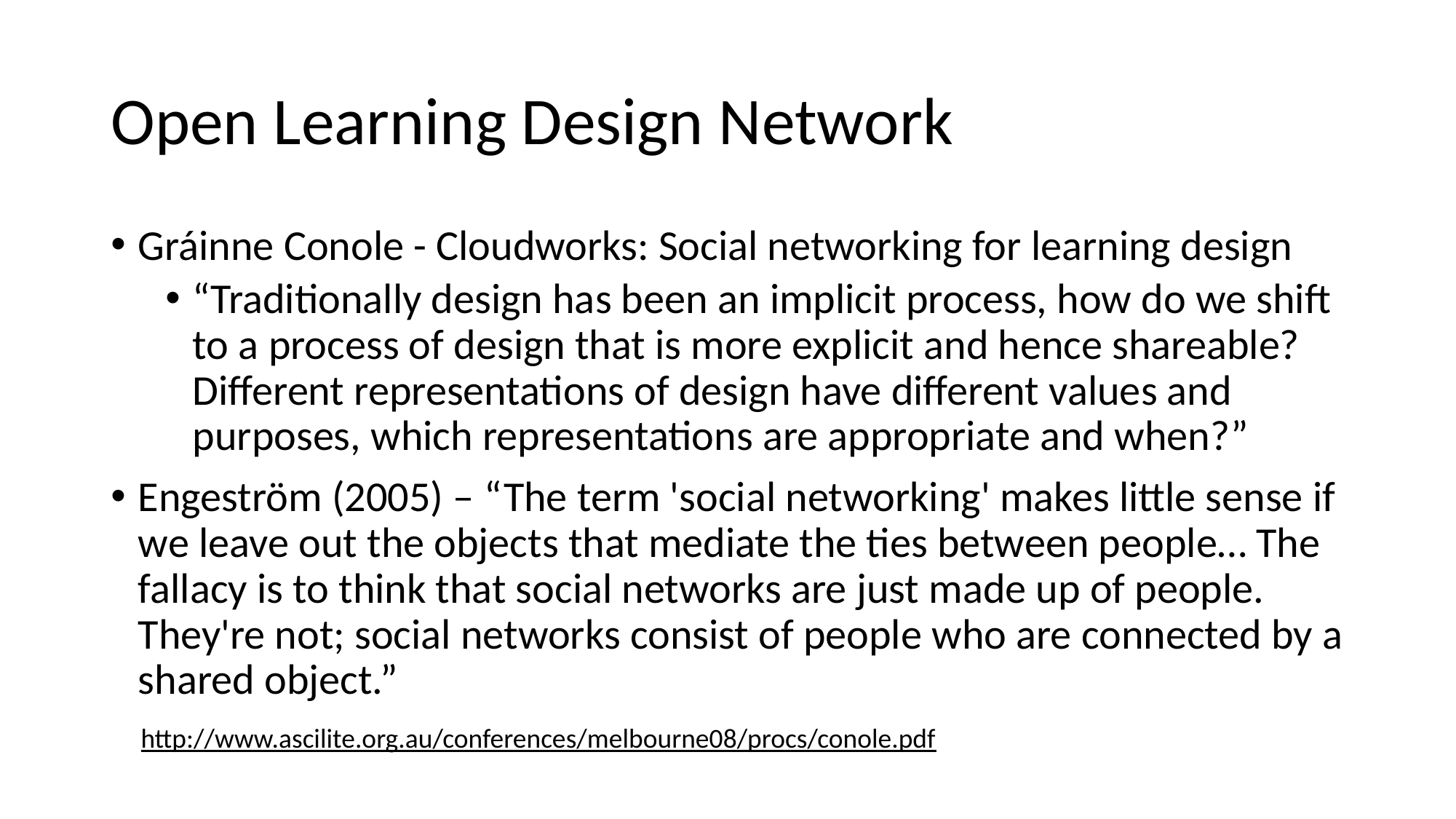

# Open Learning Design Network
Gráinne Conole - Cloudworks: Social networking for learning design
“Traditionally design has been an implicit process, how do we shift to a process of design that is more explicit and hence shareable? Different representations of design have different values and purposes, which representations are appropriate and when?”
Engeström (2005) – “The term 'social networking' makes little sense if we leave out the objects that mediate the ties between people… The fallacy is to think that social networks are just made up of people. They're not; social networks consist of people who are connected by a shared object.”

http://www.ascilite.org.au/conferences/melbourne08/procs/conole.pdf